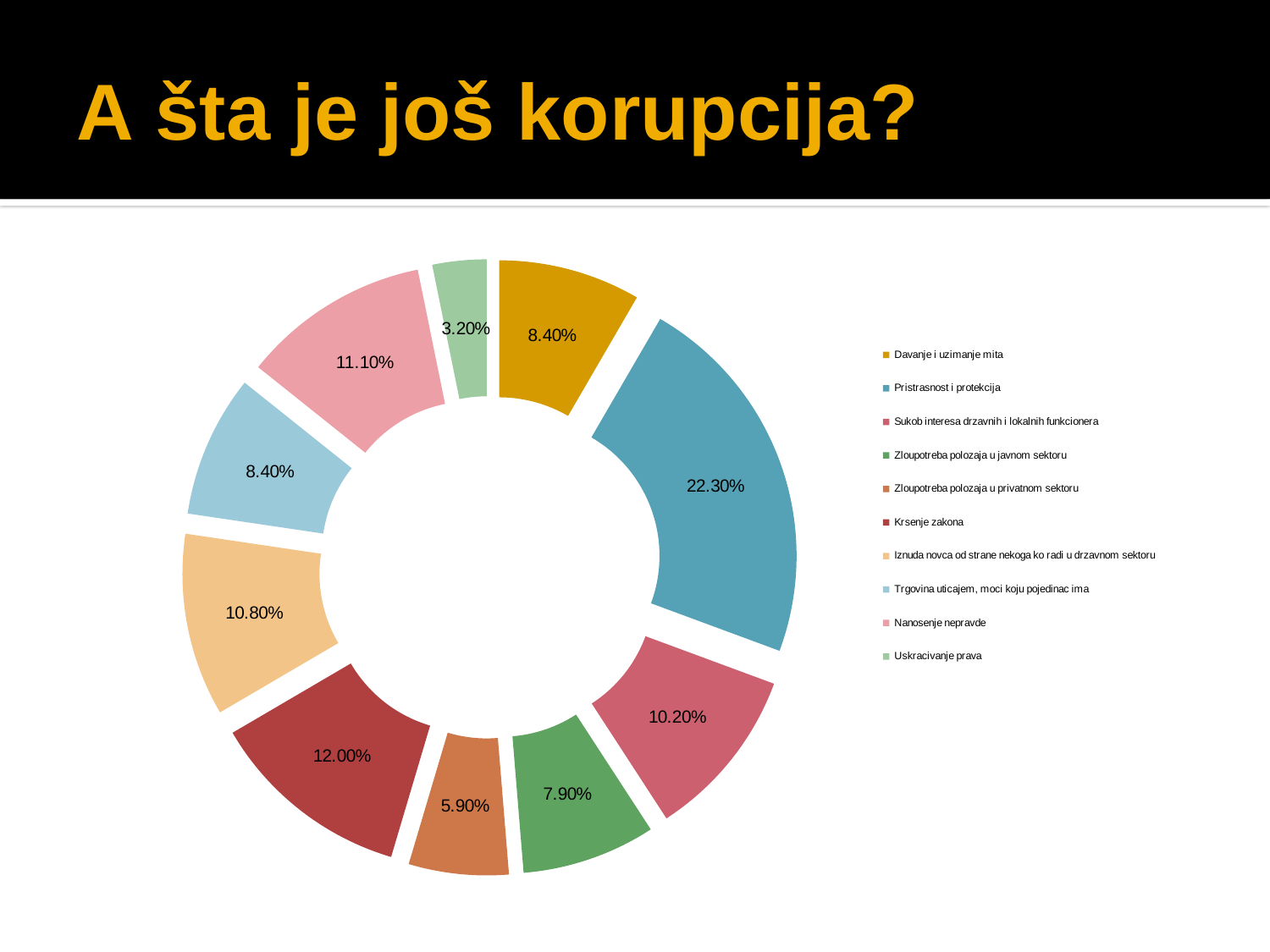

# A šta je još korupcija?

### Chart

| Category |  |
|---|---|
| Davanje i uzimanje mita | 0.08400000000000005 |
| Pristrasnost i protekcija | 0.223 |
| Sukob interesa drzavnih i lokalnih funkcionera | 0.10199999999999998 |
| Zloupotreba polozaja u javnom sektoru | 0.07900000000000007 |
| Zloupotreba polozaja u privatnom sektoru | 0.05900000000000004 |
| Krsenje zakona | 0.12000000000000002 |
| Iznuda novca od strane nekoga ko radi u drzavnom sektoru | 0.10800000000000007 |
| Trgovina uticajem, moci koju pojedinac ima | 0.08400000000000005 |
| Nanosenje nepravde | 0.111 |
| Uskracivanje prava | 0.032000000000000035 |